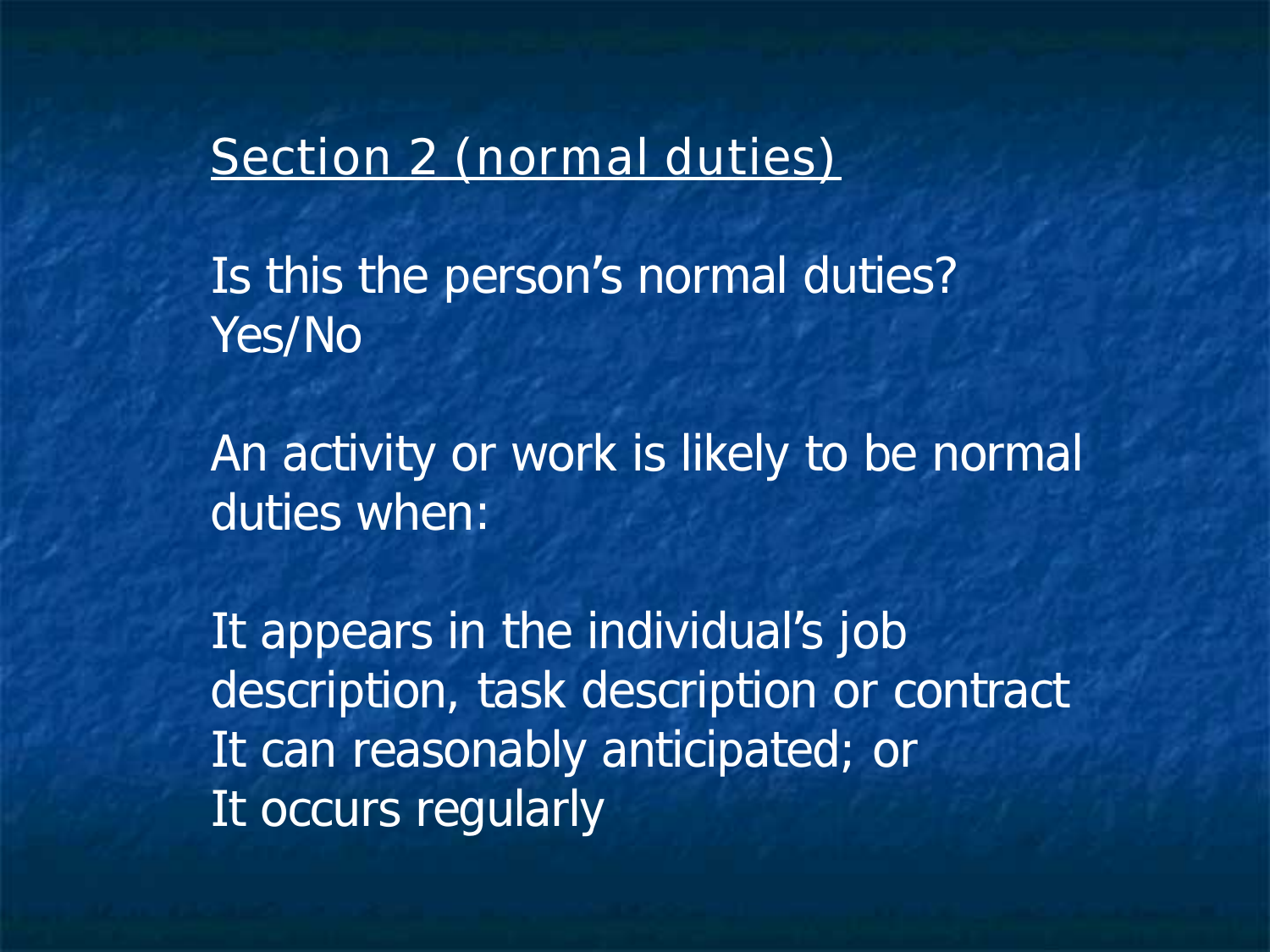

Section 2 (normal duties)

Is this the person’s normal duties?	 Yes/No

An activity or work is likely to be normal duties when:

It appears in the individual’s job description, task description or contract
It can reasonably anticipated; or
It occurs regularly